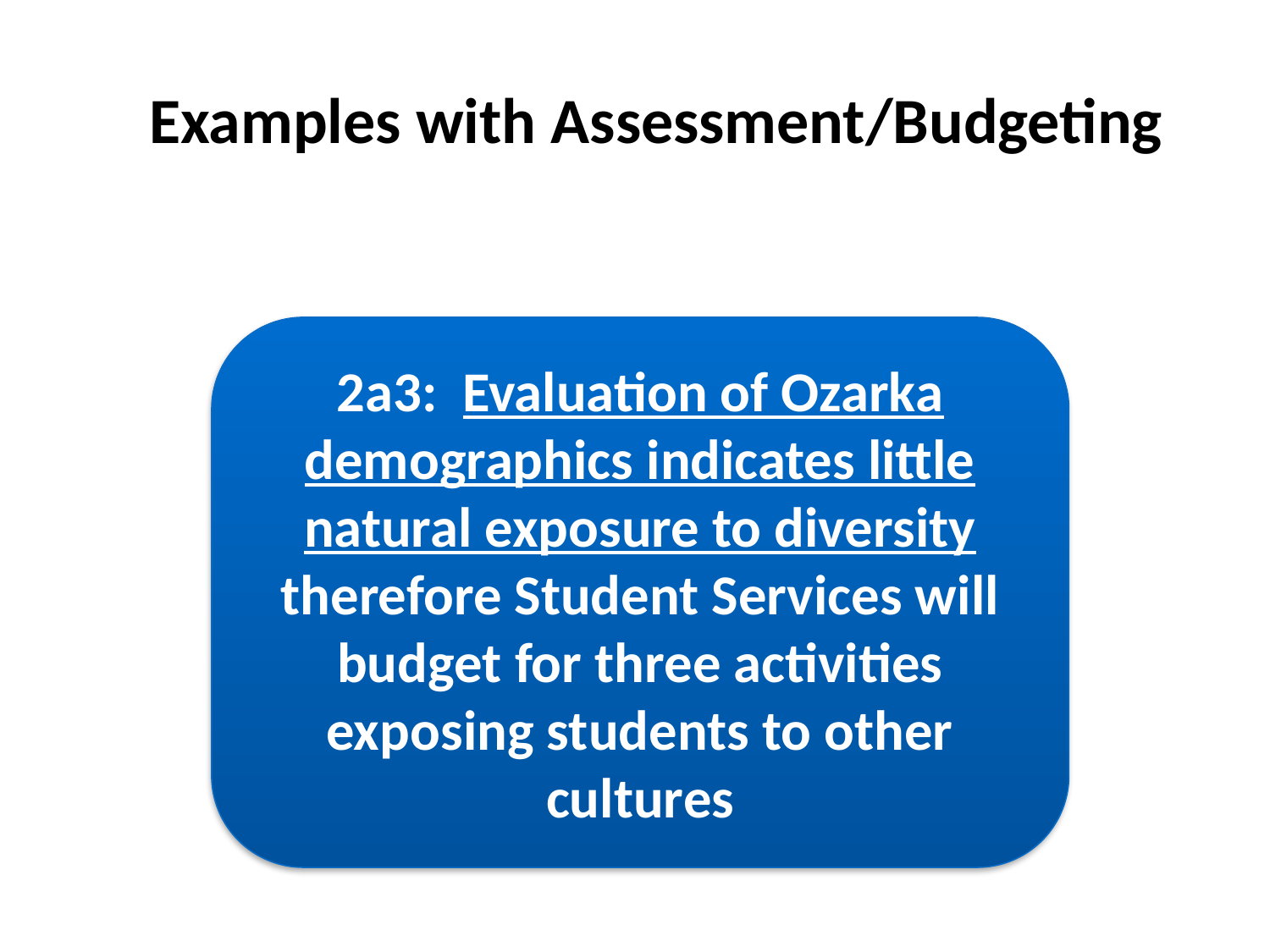

# Examples with Assessment/Budgeting
2a3:  Evaluation of Ozarka demographics indicates little natural exposure to diversity therefore Student Services will budget for three activities exposing students to other cultures